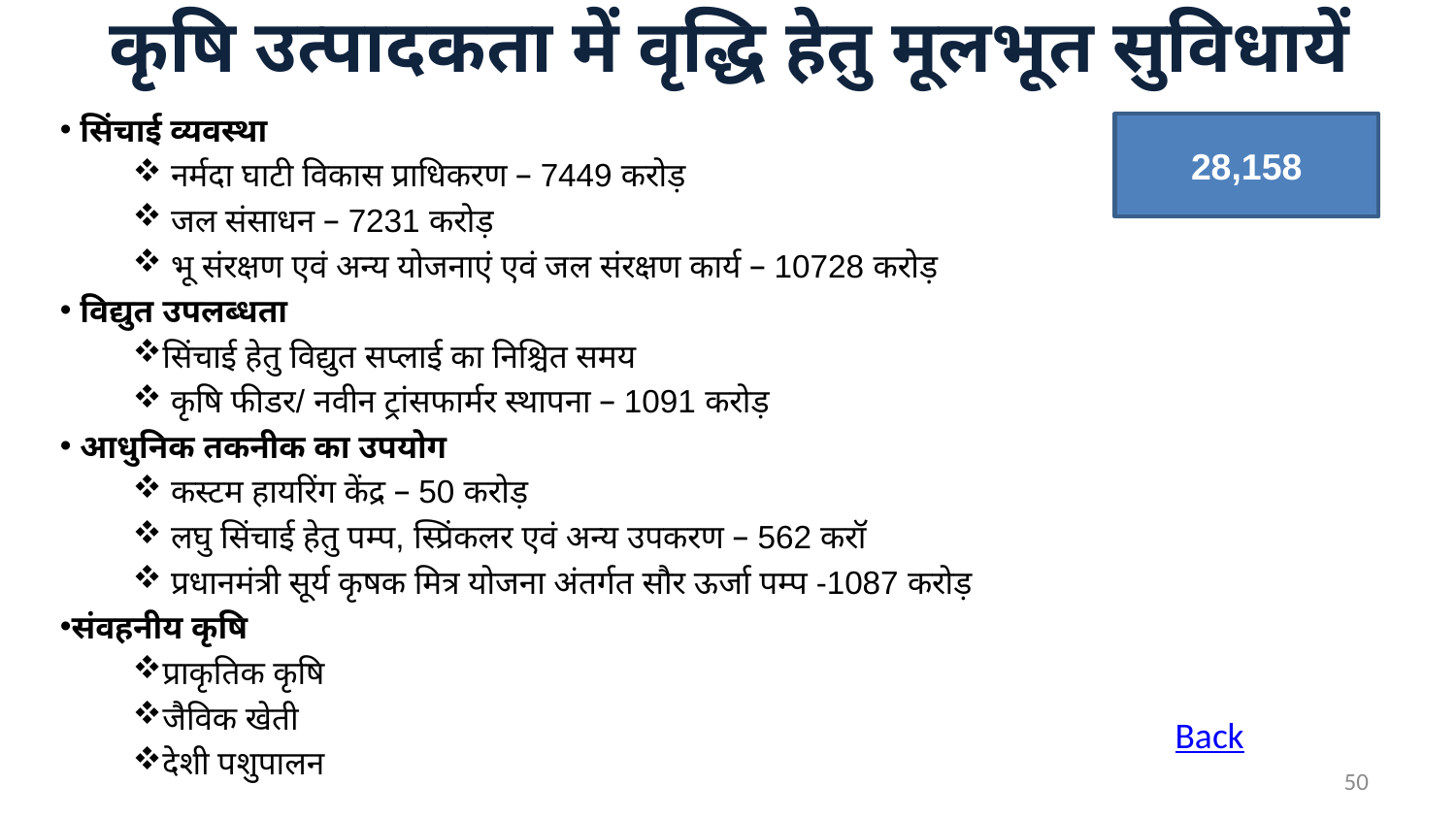

# कृषि उत्पादकता में वृद्धि हेतु मूलभूत सुविधायें
 सिंचाई व्यवस्था
 नर्मदा घाटी विकास प्राधिकरण – 7449 करोड़
 जल संसाधन – 7231 करोड़
 भू संरक्षण एवं अन्य योजनाएं एवं जल संरक्षण कार्य – 10728 करोड़
 विद्युत उपलब्धता
सिंचाई हेतु विद्युत सप्लाई का निश्चित समय
 कृषि फीडर/ नवीन ट्रांसफार्मर स्थापना – 1091 करोड़
 आधुनिक तकनीक का उपयोग
 कस्टम हायरिंग केंद्र – 50 करोड़
 लघु सिंचाई हेतु पम्प, स्प्रिंकलर एवं अन्य उपकरण – 562 करॉ
 प्रधानमंत्री सूर्य कृषक मित्र योजना अंतर्गत सौर ऊर्जा पम्प -1087 करोड़
संवहनीय कृषि
प्राकृतिक कृषि
जैविक खेती
देशी पशुपालन
28,158
Back
50